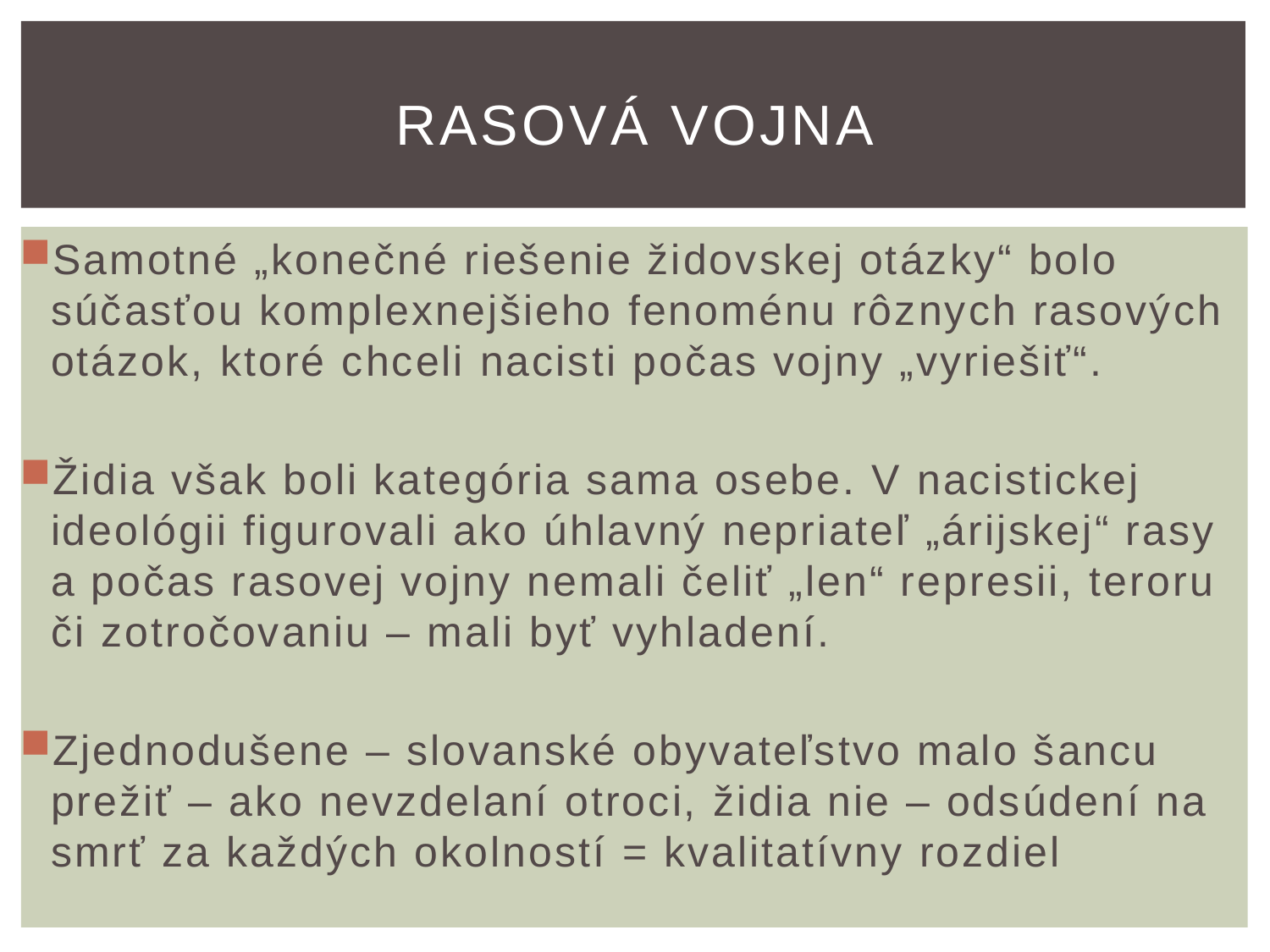

# Rasová vojna
Samotné „konečné riešenie židovskej otázky“ bolo súčasťou komplexnejšieho fenoménu rôznych rasových otázok, ktoré chceli nacisti počas vojny „vyriešiť“.

Židia však boli kategória sama osebe. V nacistickej ideológii figurovali ako úhlavný nepriateľ „árijskej“ rasy a počas rasovej vojny nemali čeliť „len“ represii, teroru či zotročovaniu – mali byť vyhladení.

Zjednodušene – slovanské obyvateľstvo malo šancu prežiť – ako nevzdelaní otroci, židia nie – odsúdení na smrť za každých okolností = kvalitatívny rozdiel